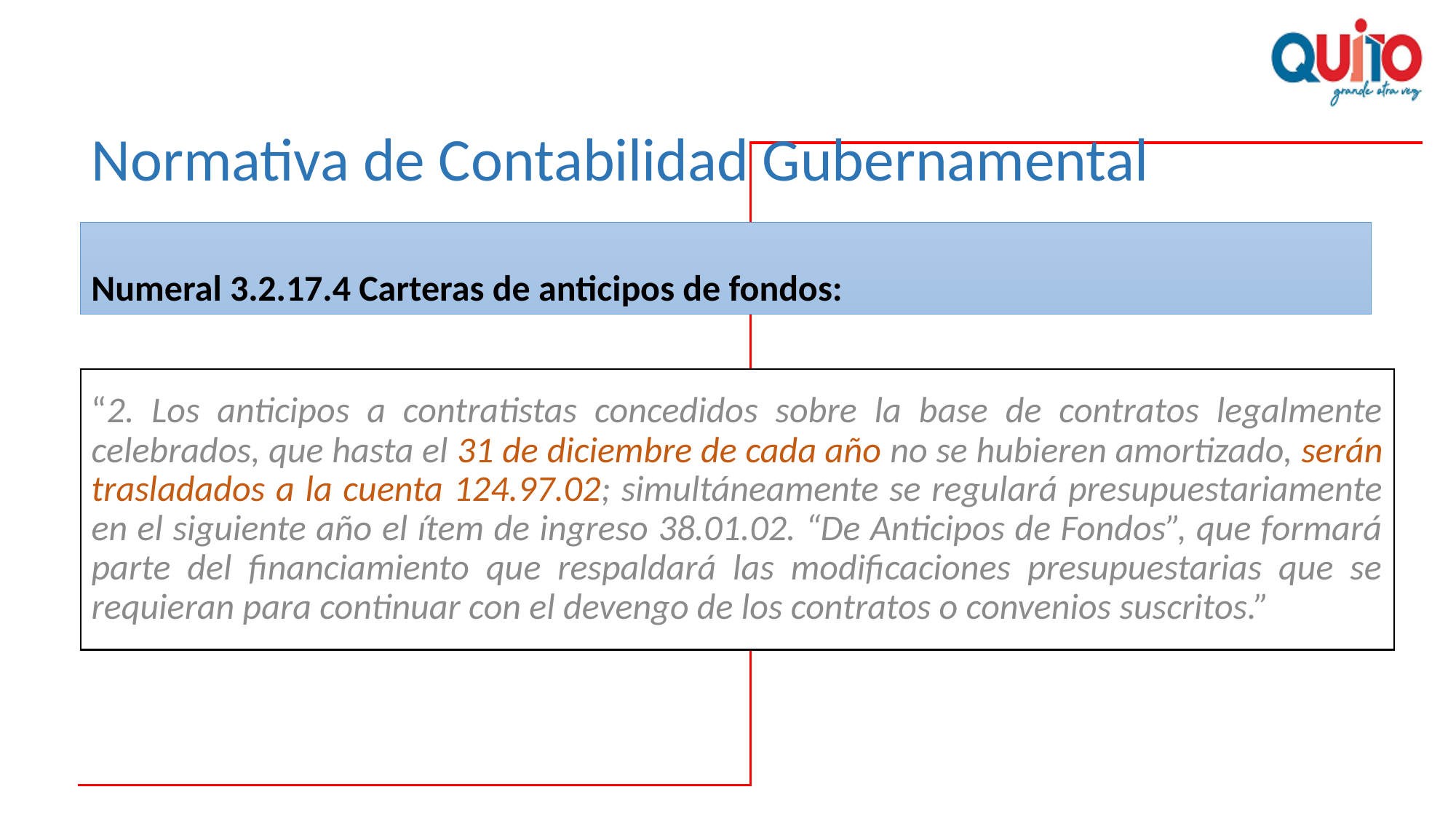

# Normativa de Contabilidad Gubernamental
Numeral 3.2.17.4 Carteras de anticipos de fondos:
“2. Los anticipos a contratistas concedidos sobre la base de contratos legalmente celebrados, que hasta el 31 de diciembre de cada año no se hubieren amortizado, serán trasladados a la cuenta 124.97.02; simultáneamente se regulará presupuestariamente en el siguiente año el ítem de ingreso 38.01.02. “De Anticipos de Fondos”, que formará parte del financiamiento que respaldará las modificaciones presupuestarias que se requieran para continuar con el devengo de los contratos o convenios suscritos.”